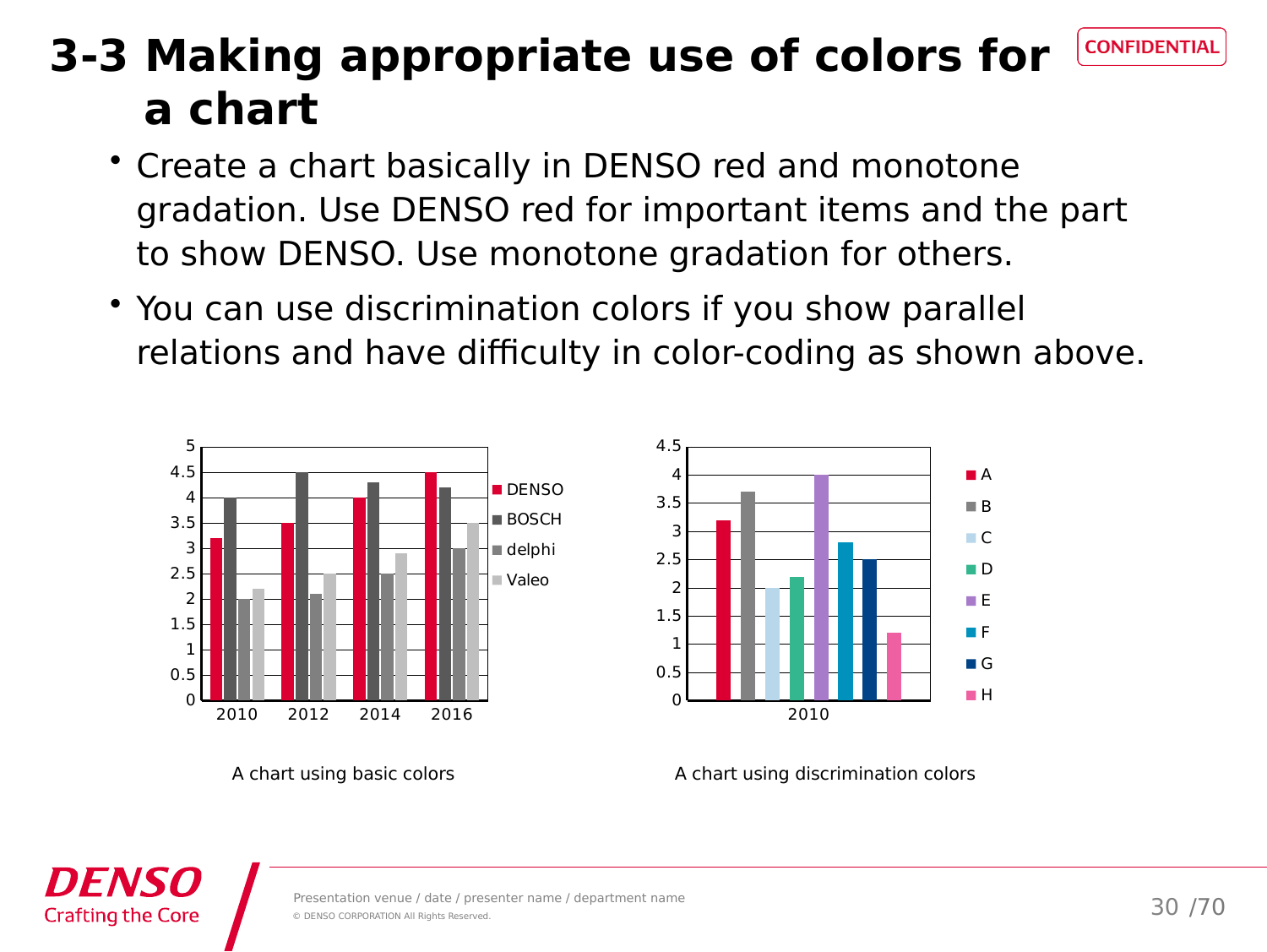

# 3-3 Making appropriate use of colors for a chart
Create a chart basically in DENSO red and monotone gradation. Use DENSO red for important items and the part to show DENSO. Use monotone gradation for others.
You can use discrimination colors if you show parallel relations and have difficulty in color-coding as shown above.

### Chart

| Category | A | B | C | D | E | F | G | H |
|---|---|---|---|---|---|---|---|---|
| 2010 | 3.2 | 3.7 | 2.0 | 2.2 | 4.0 | 2.8 | 2.5 | 1.2 |

### Chart

| Category | DENSO | BOSCH | delphi | Valeo |
|---|---|---|---|---|
| 2010 | 3.2 | 4.0 | 2.0 | 2.2 |
| 2012 | 3.5 | 4.5 | 2.1 | 2.5 |
| 2014 | 4.0 | 4.3 | 2.5 | 2.9 |
| 2016 | 4.5 | 4.2 | 3.0 | 3.5 |
A chart using basic colors
A chart using discrimination colors
30